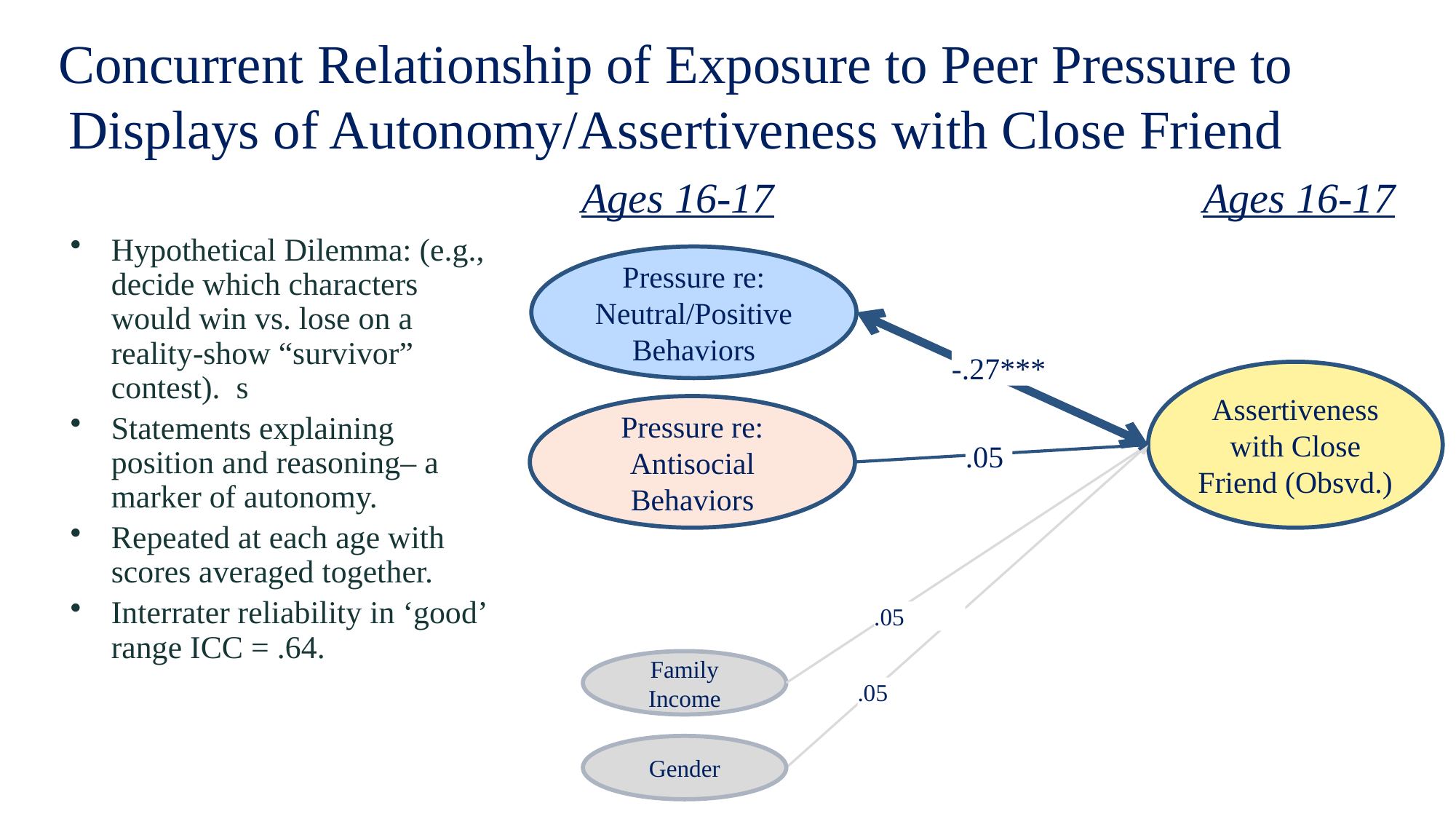

Concurrent Relationship of Exposure to Peer Pressure to Displays of Autonomy/Assertiveness with Close Friend
Ages 16-17
Ages 16-17
Hypothetical Dilemma: (e.g., decide which characters would win vs. lose on a reality-show “survivor” contest).  s
Statements explaining position and reasoning– a marker of autonomy.
Repeated at each age with scores averaged together.
Interrater reliability in ‘good’ range ICC = .64.

Pressure re: Neutral/Positive Behaviors
-.27***
Assertiveness with Close Friend (Obsvd.)
Pressure re: Antisocial Behaviors
.05
.05
Family Income
.05
Gender